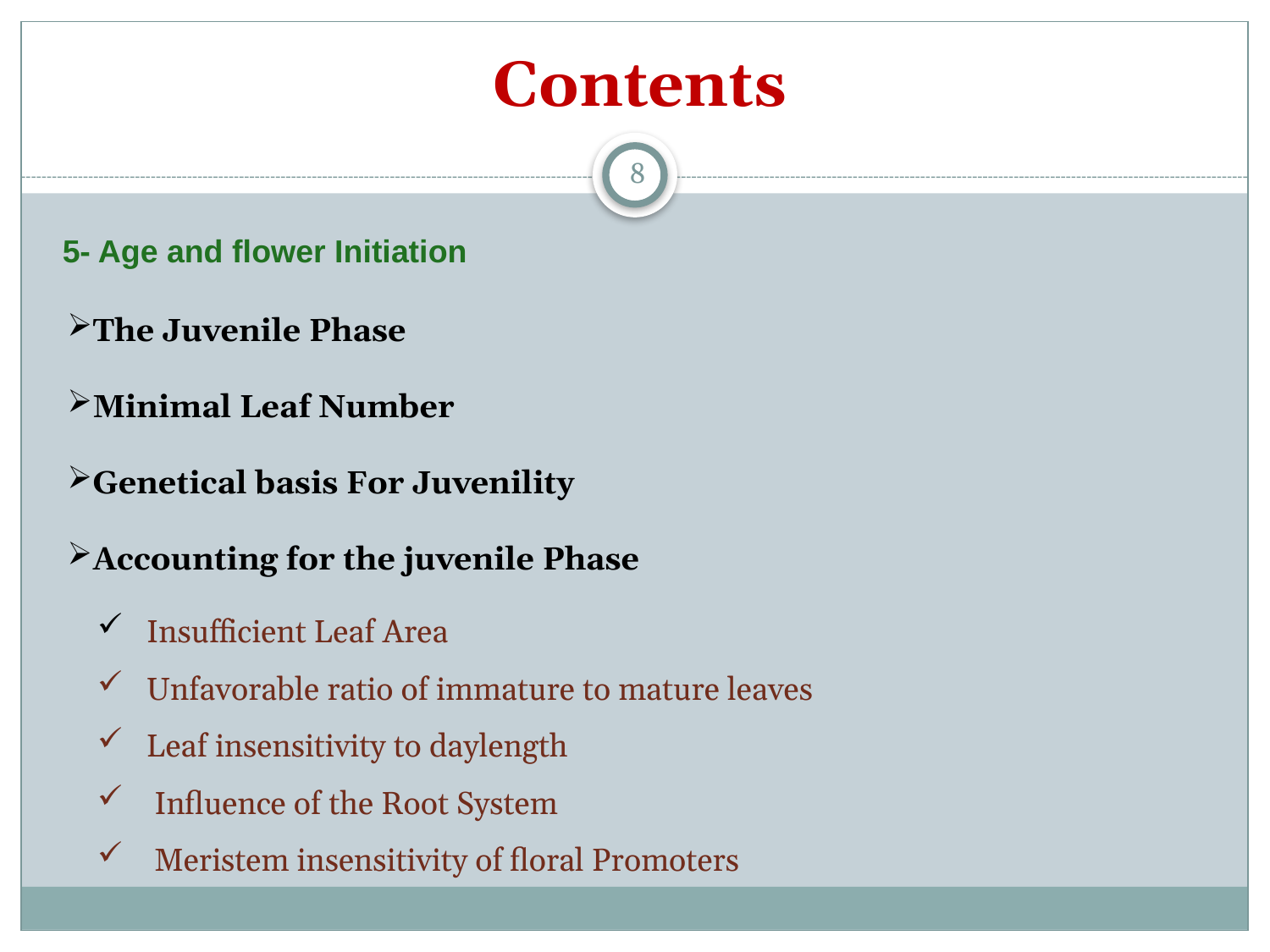

Contents
8
5- Age and flower Initiation
The Juvenile Phase
Minimal Leaf Number
Genetical basis For Juvenility
Accounting for the juvenile Phase
   Insufficient Leaf Area
   Unfavorable ratio of immature to mature leaves
   Leaf insensitivity to daylength
    Influence of the Root System
    Meristem insensitivity of floral Promoters